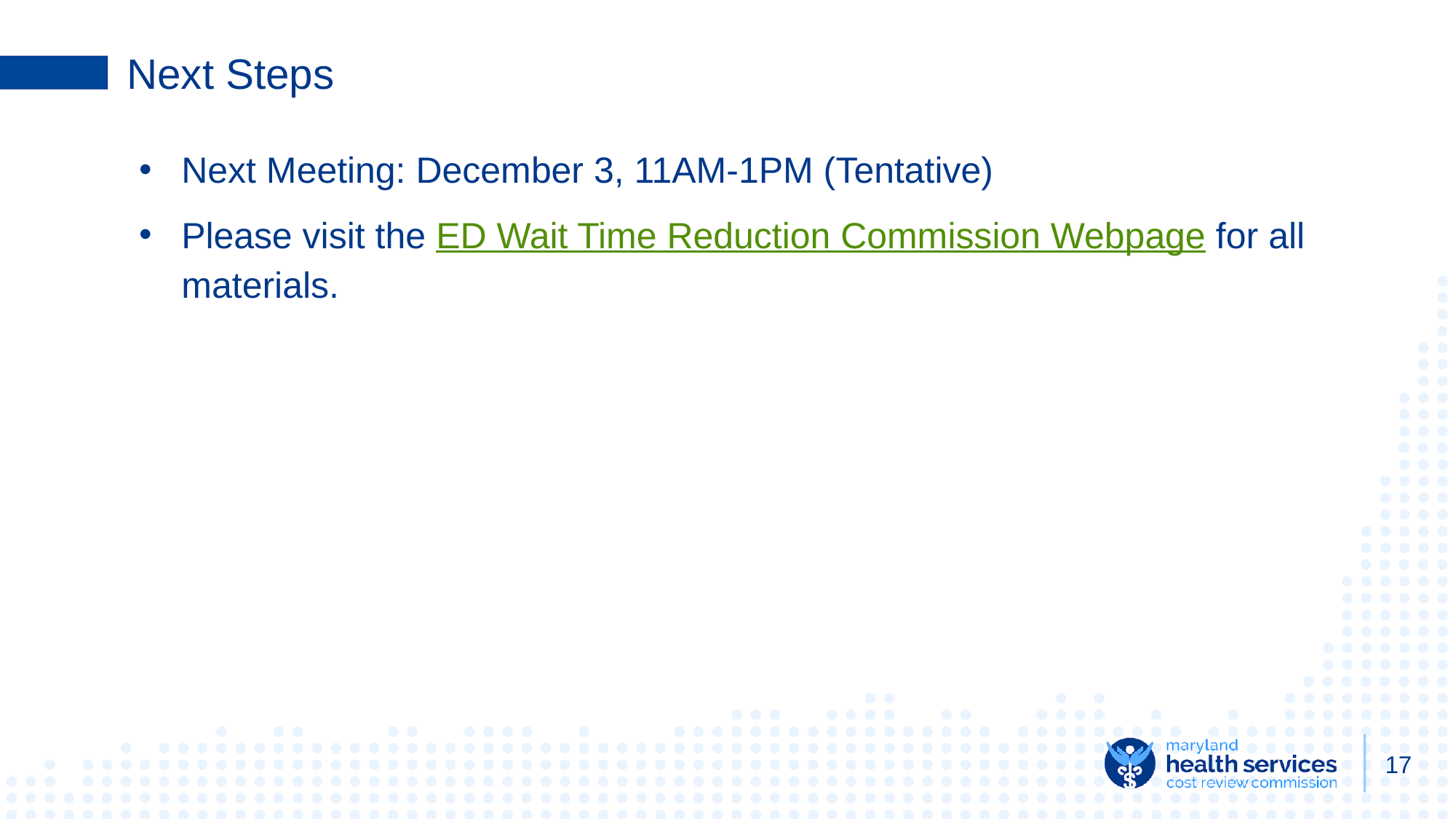

# Next Steps
Next Meeting: December 3, 11AM-1PM (Tentative)
Please visit the ED Wait Time Reduction Commission Webpage for all materials.

17